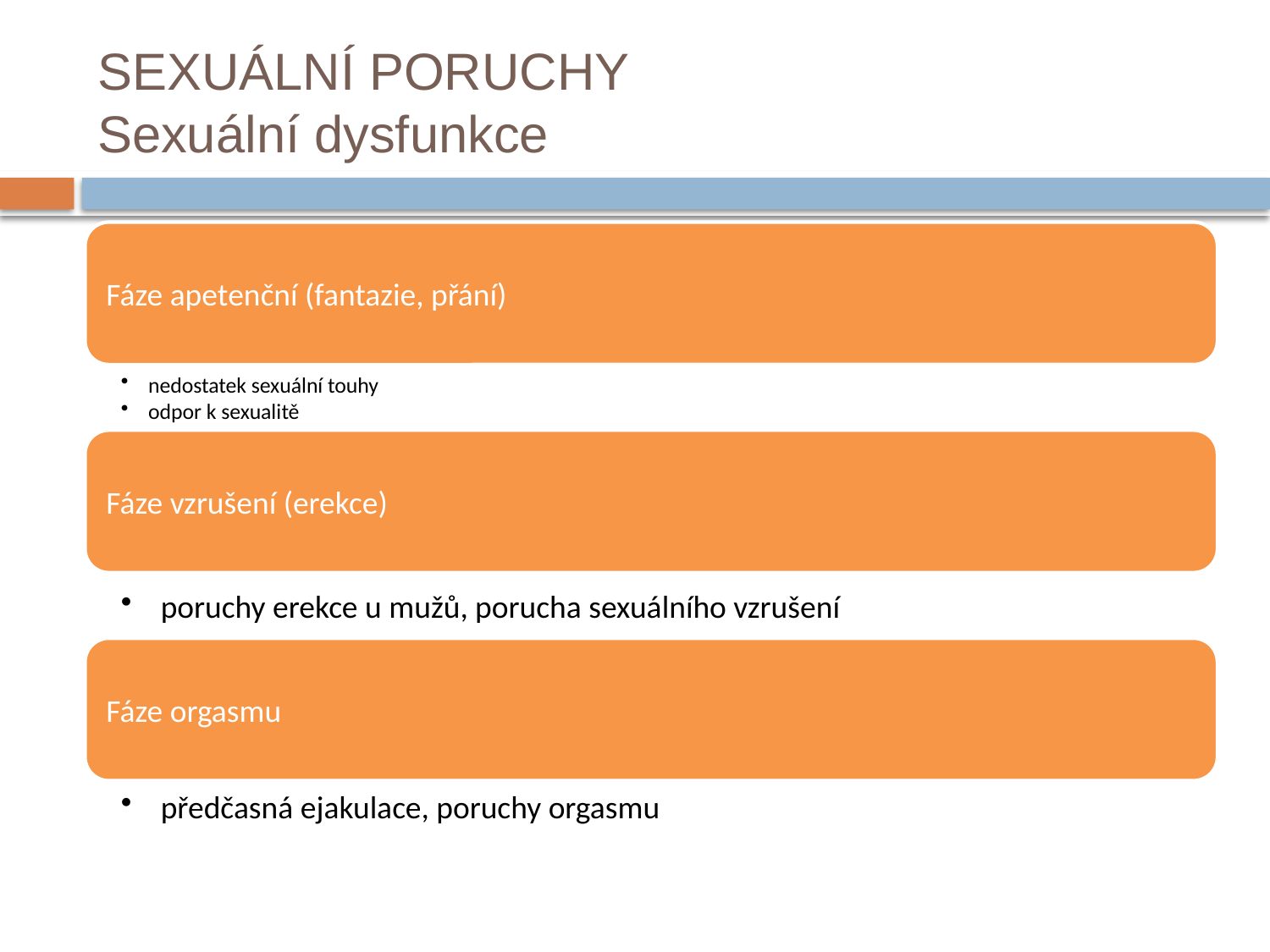

# SEXUÁLNÍ PORUCHY Sexuální dysfunkce
Fáze apetenční (fantazie, přání)
nedostatek sexuální touhy
Fáze vzrušení (erekce)
poruchy erekce u mužů, porucha sexuálního vzrušení
odpor k sexualitě
Fáze orgasmu
předčasná ejakulace, poruchy orgasmu